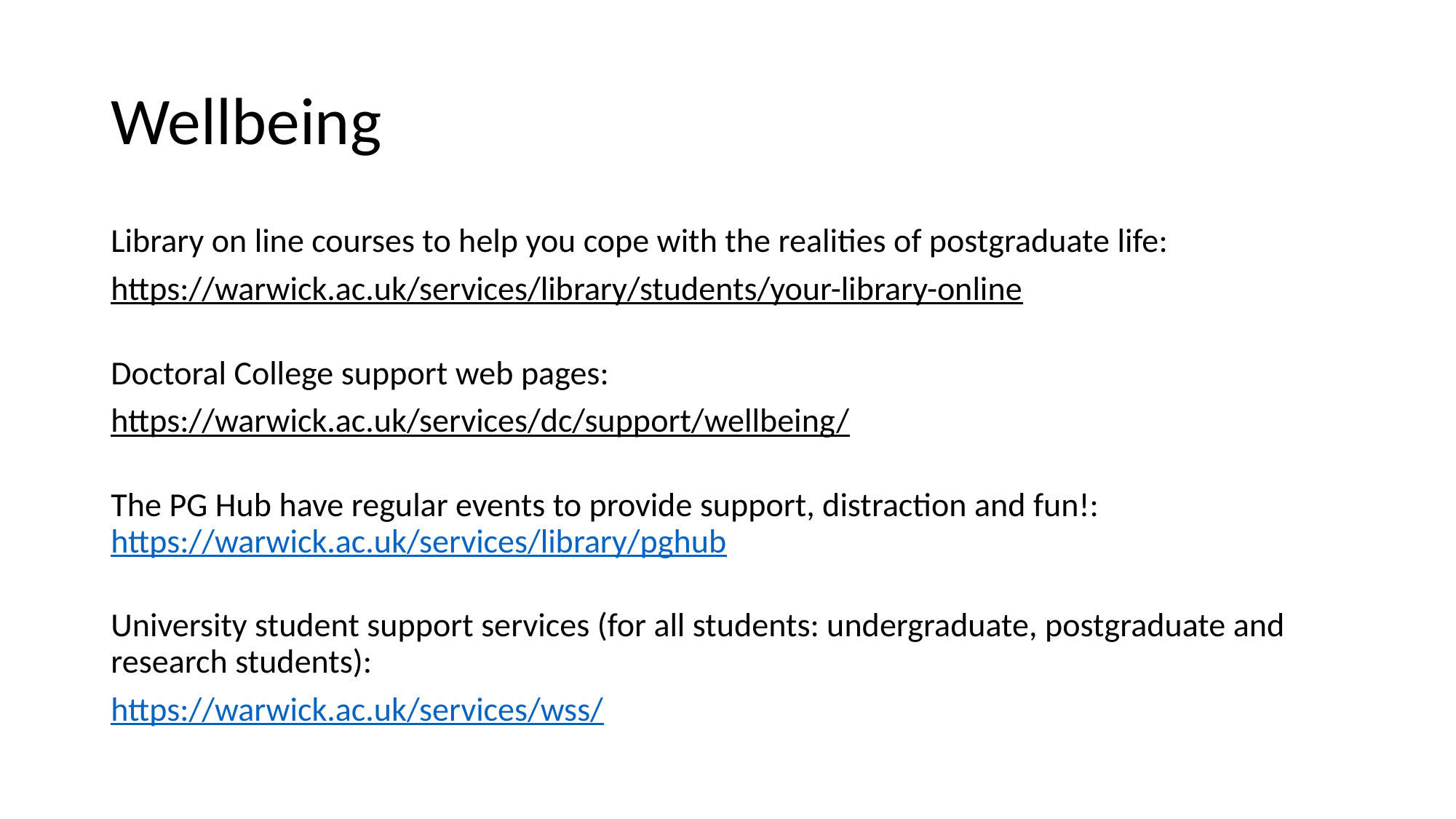

# Wellbeing
Library on line courses to help you cope with the realities of postgraduate life:
https://warwick.ac.uk/services/library/students/your-library-online
Doctoral College support web pages:
https://warwick.ac.uk/services/dc/support/wellbeing/
The PG Hub have regular events to provide support, distraction and fun!:
https://warwick.ac.uk/services/library/pghub
University student support services (for all students: undergraduate, postgraduate and research students):
https://warwick.ac.uk/services/wss/